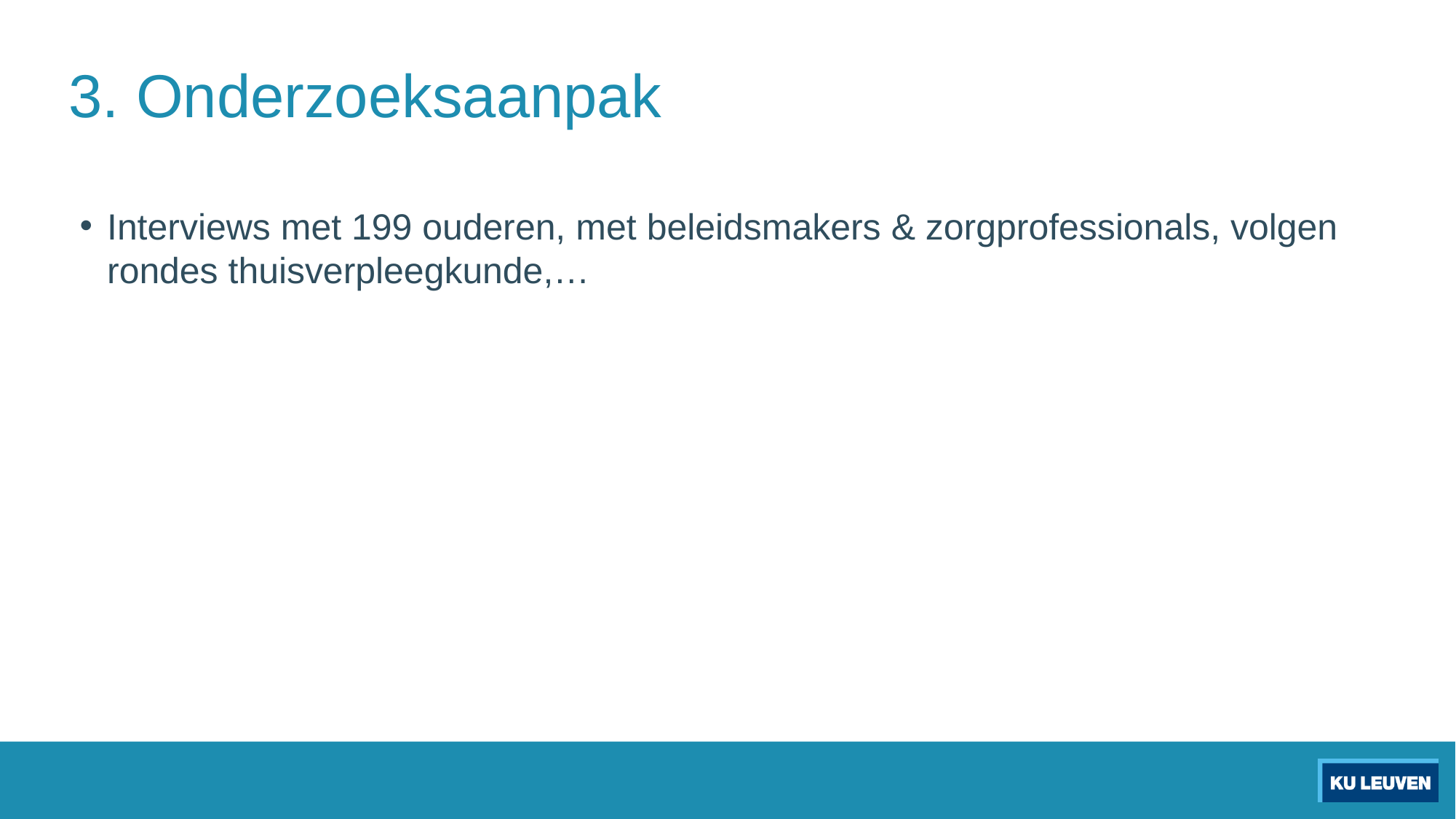

# 3. Onderzoeksaanpak
Interviews met 199 ouderen, met beleidsmakers & zorgprofessionals, volgen rondes thuisverpleegkunde,…